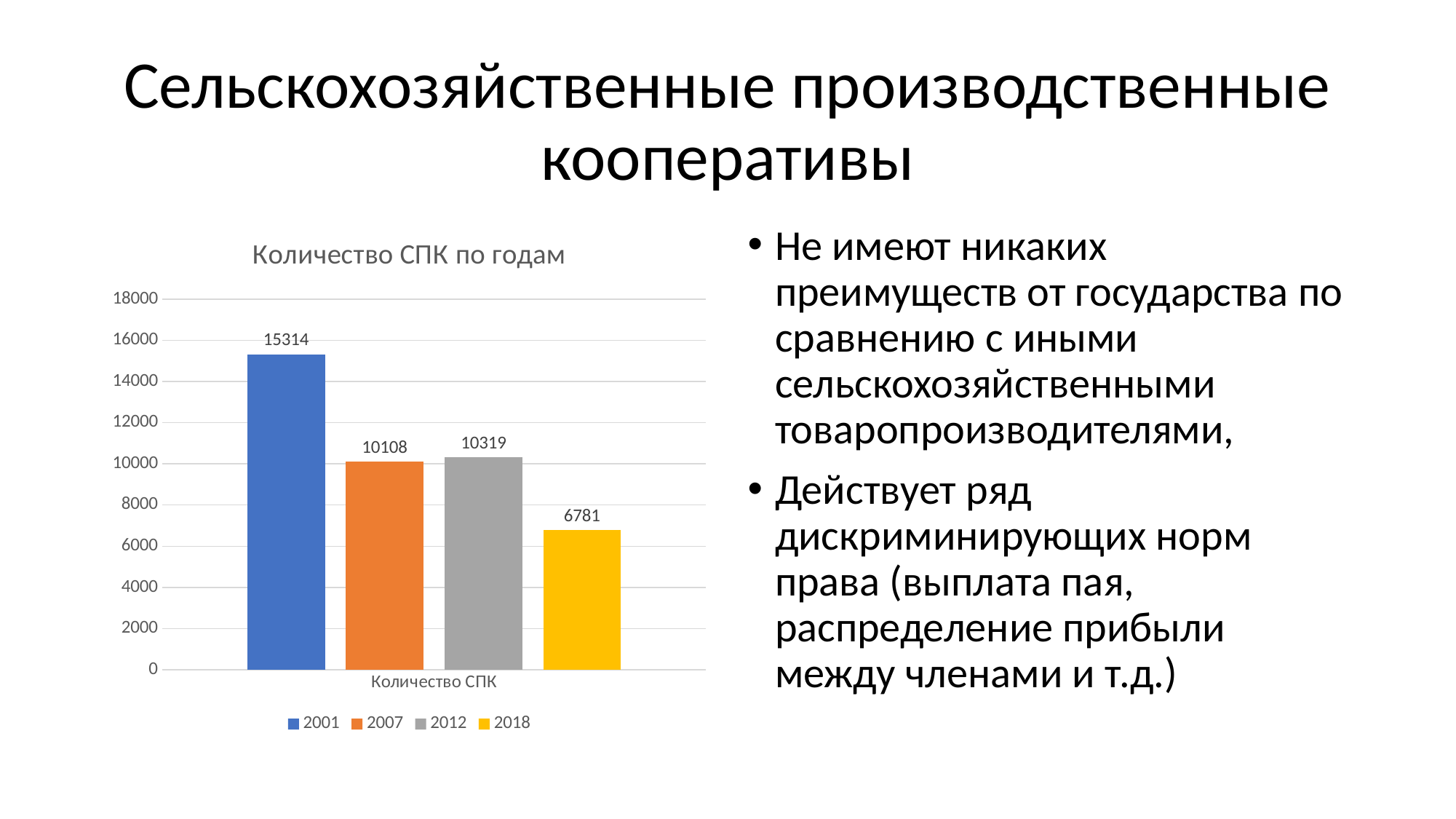

# Сельскохозяйственные производственные кооперативы

### Chart: Количество СПК по годам

| Category | 2001 | 2007 | 2012 | 2018 |
|---|---|---|---|---|
| Количество СПК | 15314.0 | 10108.0 | 10319.0 | 6781.0 |
Не имеют никаких преимуществ от государства по сравнению с иными сельскохозяйственными товаропроизводителями,
Действует ряд дискриминирующих норм права (выплата пая, распределение прибыли между членами и т.д.)